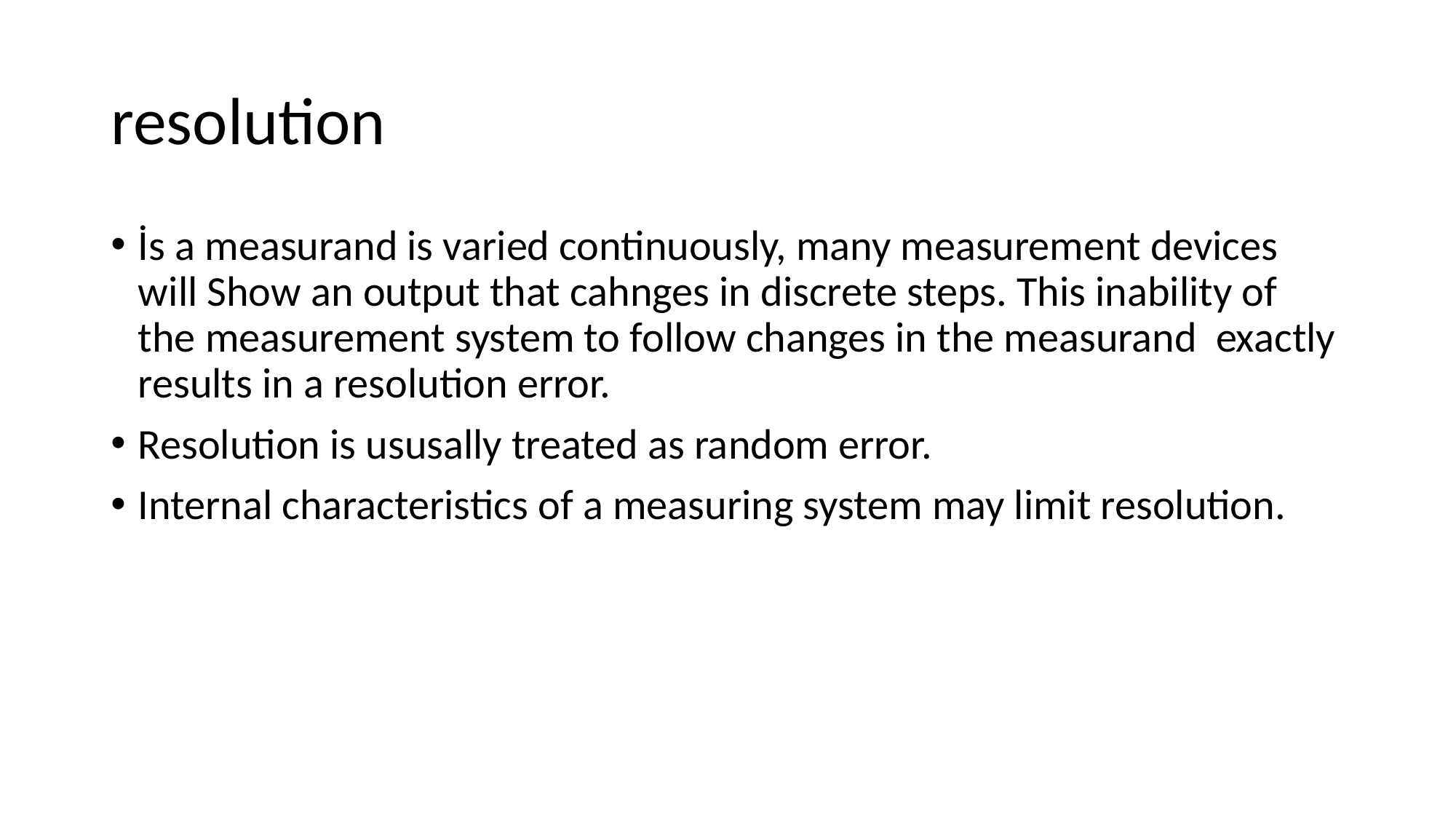

# resolution
İs a measurand is varied continuously, many measurement devices will Show an output that cahnges in discrete steps. This inability of the measurement system to follow changes in the measurand  exactly results in a resolution error.
Resolution is ususally treated as random error.
Internal characteristics of a measuring system may limit resolution.